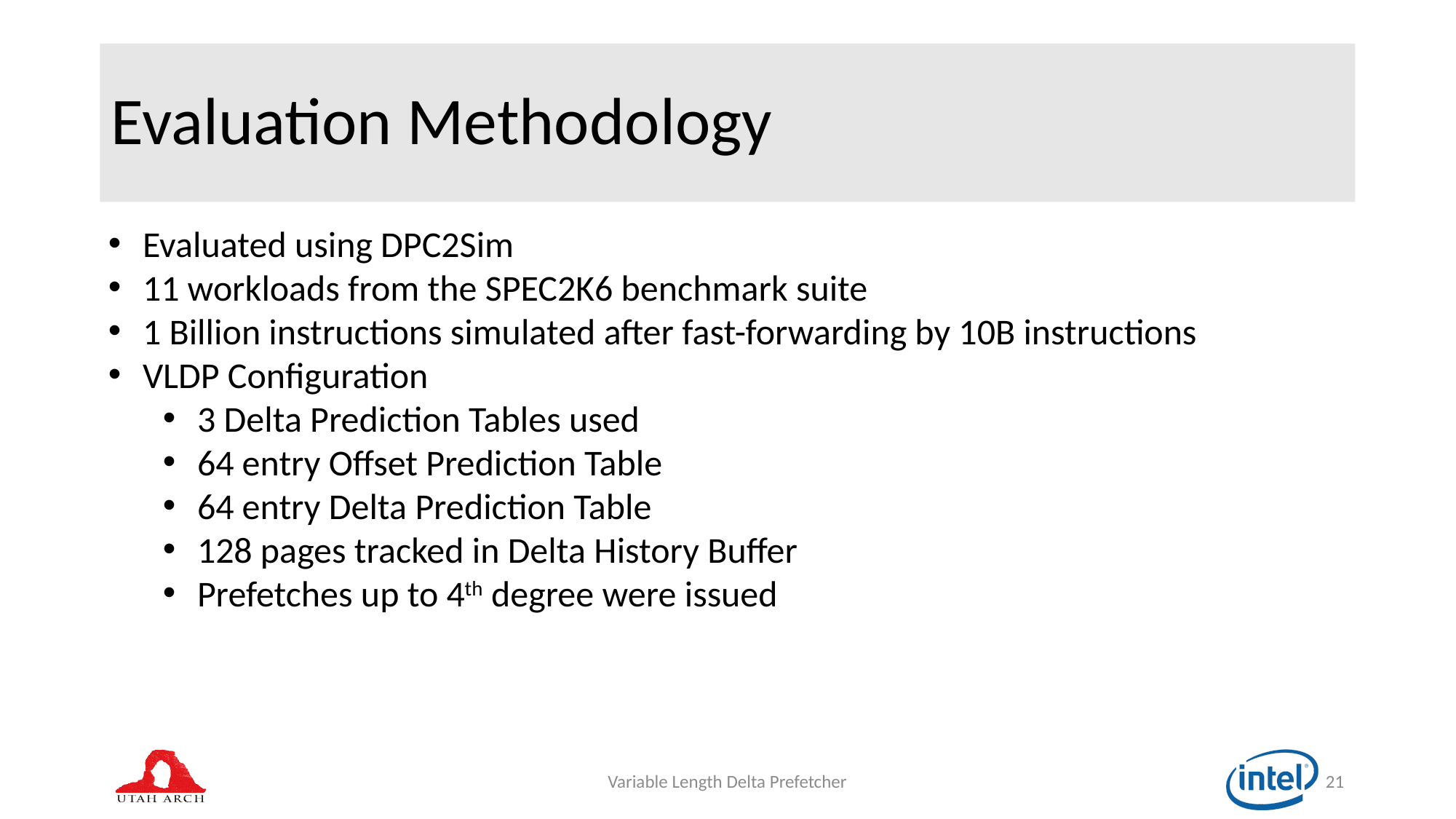

# Evaluation Methodology
Evaluated using DPC2Sim
11 workloads from the SPEC2K6 benchmark suite
1 Billion instructions simulated after fast-forwarding by 10B instructions
VLDP Configuration
3 Delta Prediction Tables used
64 entry Offset Prediction Table
64 entry Delta Prediction Table
128 pages tracked in Delta History Buffer
Prefetches up to 4th degree were issued

Variable Length Delta Prefetcher
21